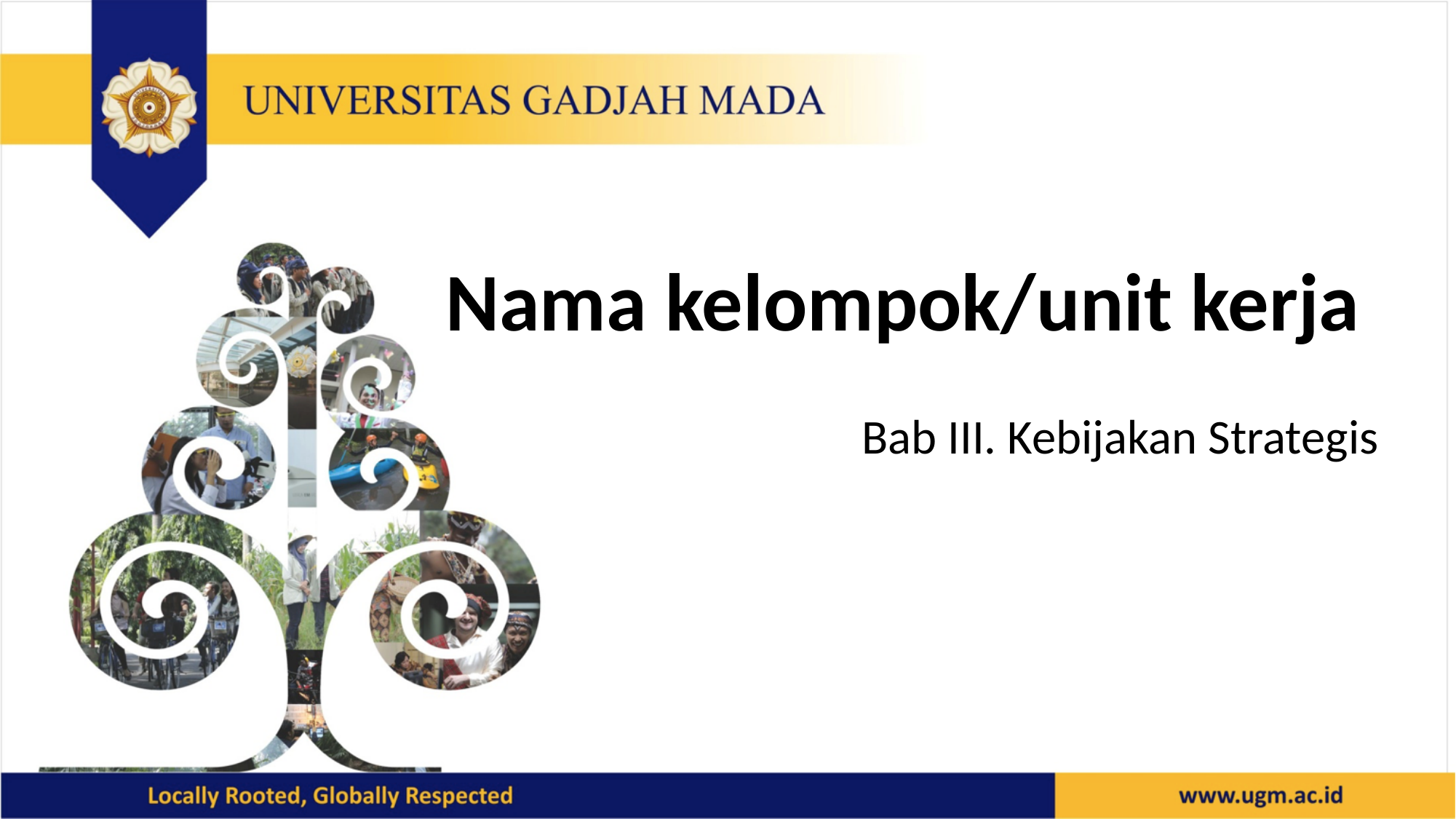

Nama kelompok/unit kerja

Bab III. Kebijakan Strategis